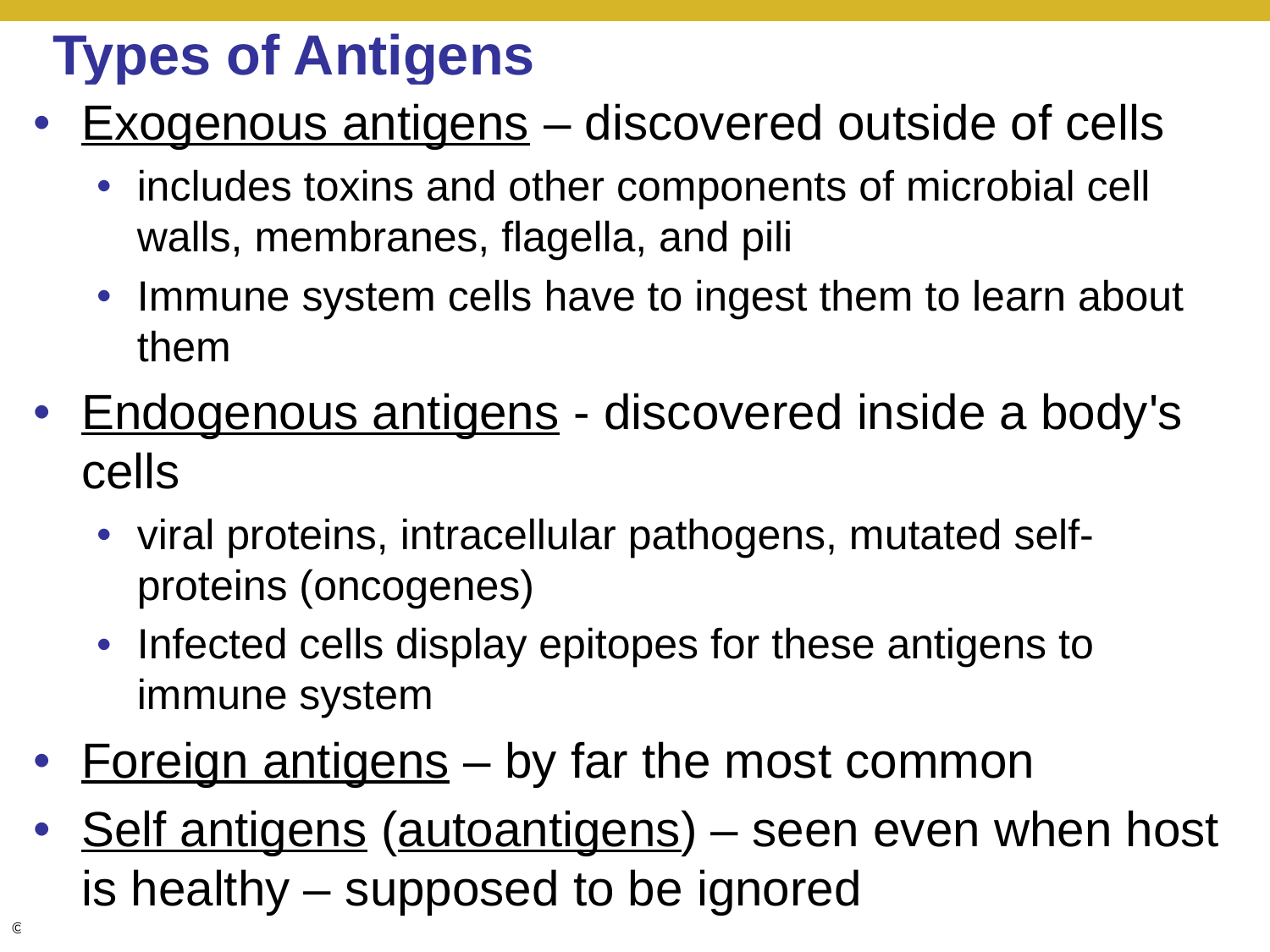

# Types of Antigens
Exogenous antigens – discovered outside of cells
includes toxins and other components of microbial cell walls, membranes, flagella, and pili
Immune system cells have to ingest them to learn about them
Endogenous antigens - discovered inside a body's cells
viral proteins, intracellular pathogens, mutated self-proteins (oncogenes)
Infected cells display epitopes for these antigens to immune system
Foreign antigens – by far the most common
Self antigens (autoantigens) – seen even when host is healthy – supposed to be ignored